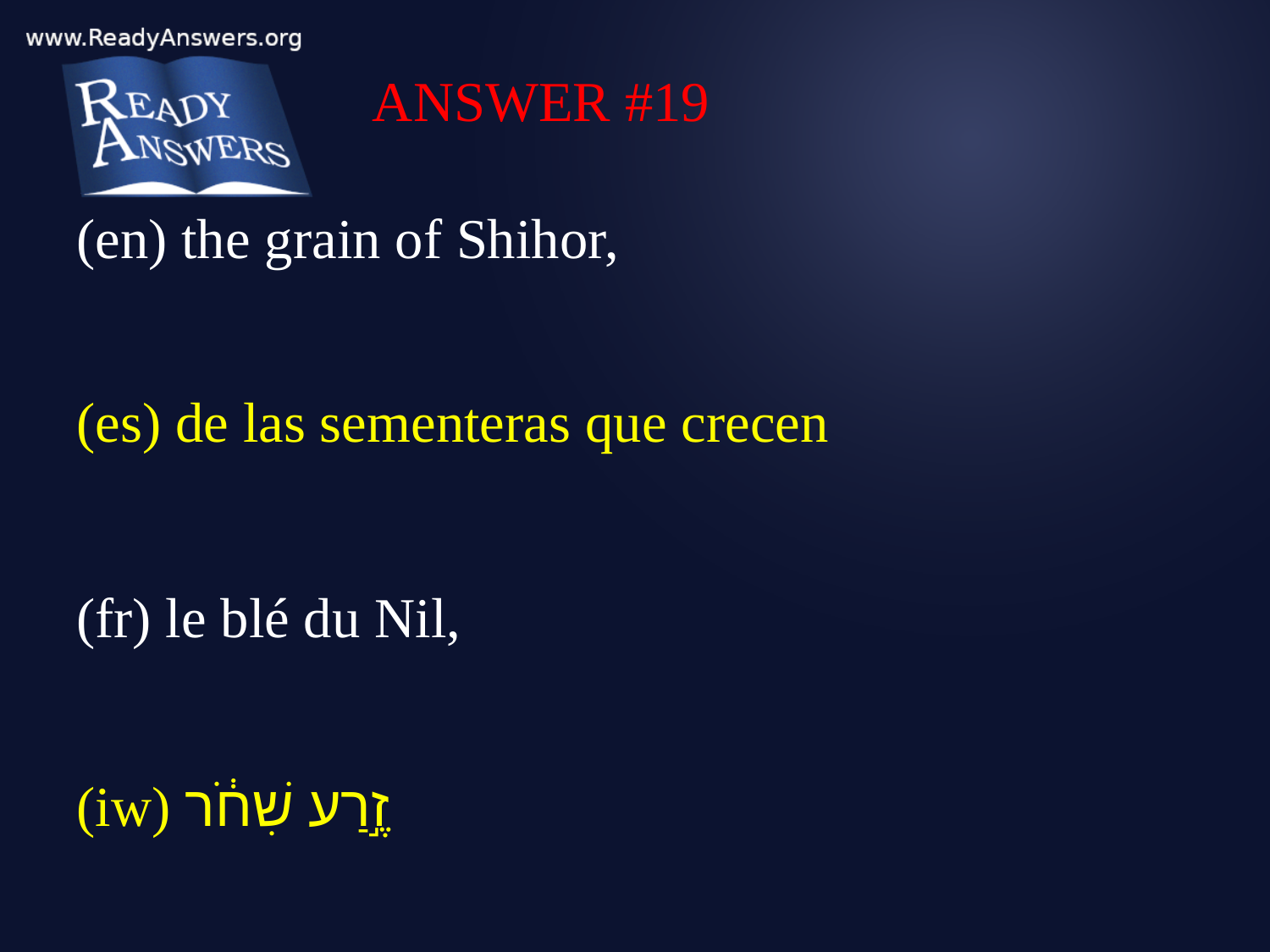

ANSWER #19
(en) the grain of Shihor,
(es) de las sementeras que crecen
(fr) le blé du Nil,
(iw) זֶ֣רַע שִׁחֹ֔ר